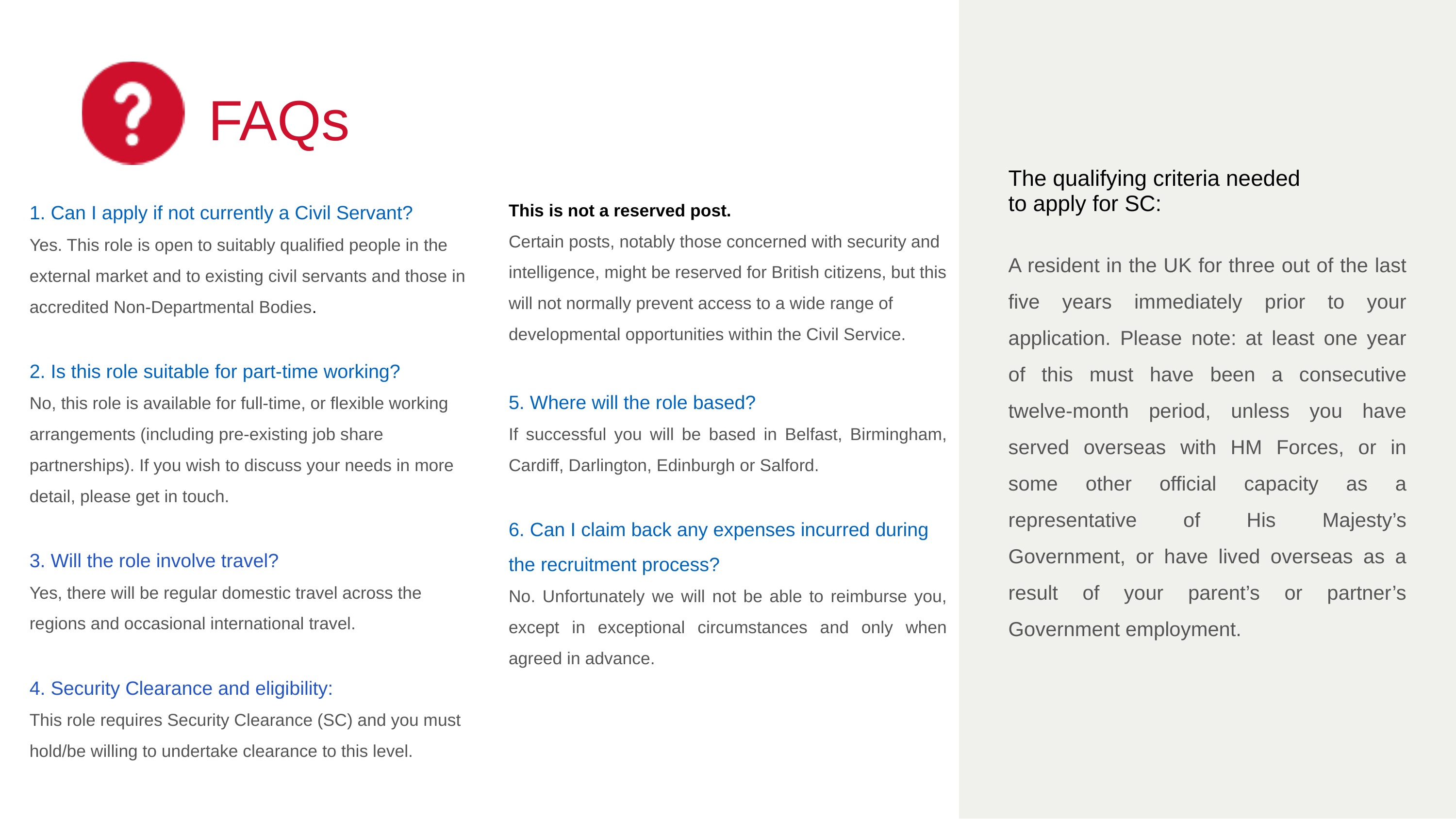

FAQs
The qualifying criteria needed
to apply for ﻿SC:​

A resident in the UK for three out of the last five years immediately prior to your application. Please note: at least one year of this must have been a consecutive twelve-month period, unless you have served overseas with HM Forces, or in some other official capacity as a representative of His Majesty’s Government, or have lived overseas as a result of your parent’s or partner’s Government employment.​

1. Can I apply if not currently a Civil Servant?​
Yes. This role is open to suitably qualified people in the external market and to existing civil servants and those in accredited Non-Departmental Bodies.​

2. Is this role suitable for part-time working?​
No, this role is available for full-time, or flexible working arrangements (including pre-existing job share partnerships). If you wish to discuss your needs in more detail, please get in touch.

3. Will the role involve travel?​​
Yes, there will be regular domestic travel across the regions and occasional international travel.
4. Security Clearance and eligibility:
This role requires Security Clearance (SC) and you must hold/be willing to undertake clearance to this level.

​

This is not a reserved post.
Certain posts, notably those concerned with security and intelligence, might be reserved for British citizens, but this will not normally prevent access to a wide range of developmental opportunities within the Civil Service.​​

5. Where will the role based?​
If successful you will be based in Belfast, Birmingham, Cardiff, Darlington, Edinburgh or Salford.

6. Can I claim back any expenses incurred during the recruitment process?​
No. Unfortunately we will not be able to reimburse you, except in exceptional circumstances and only when agreed in advance.​
​